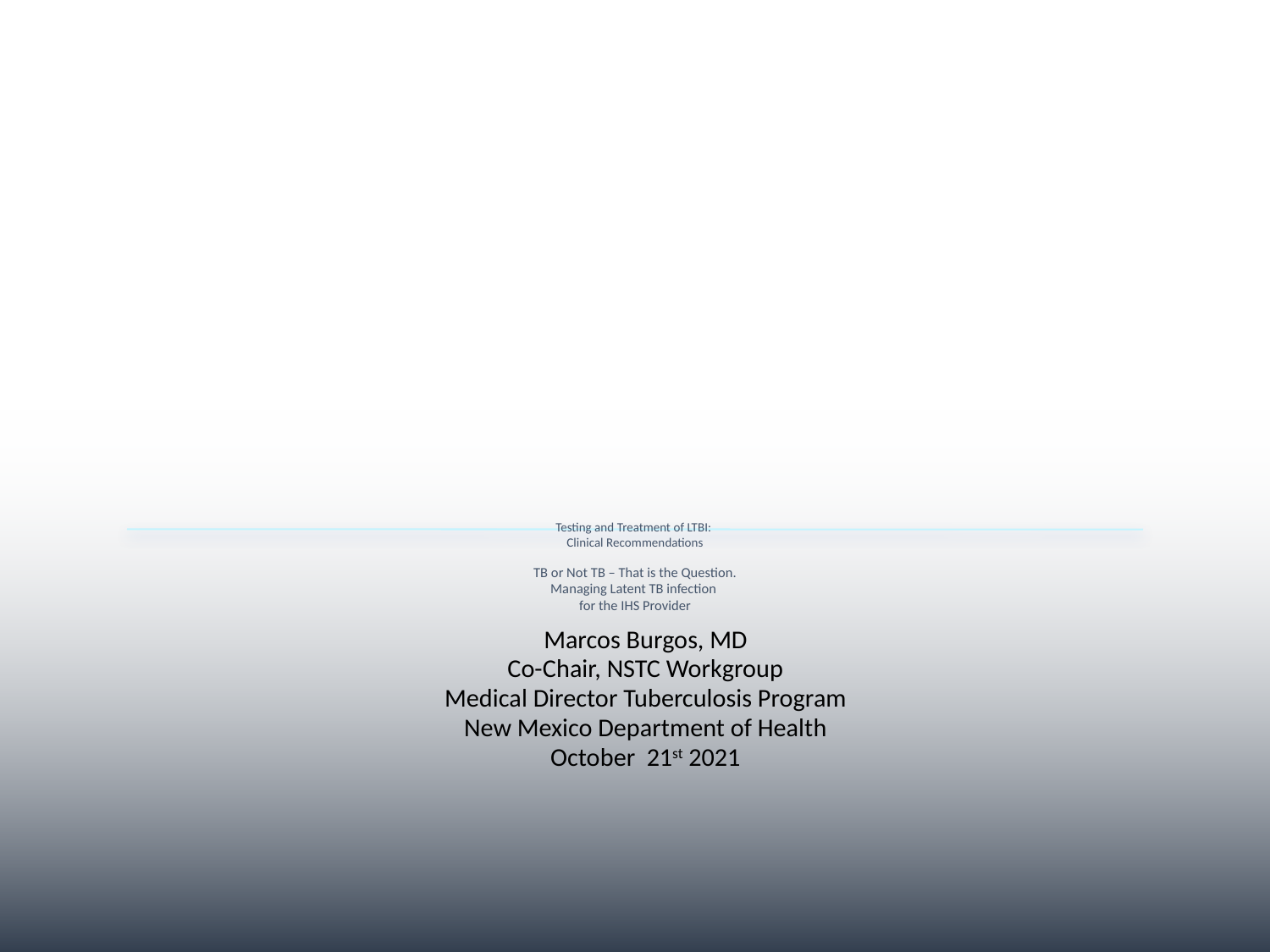

# Testing and Treatment of LTBI: Clinical Recommendations TB or Not TB – That is the Question. Managing Latent TB infection for the IHS Provider

Marcos Burgos, MD
Co-Chair, NSTC Workgroup
Medical Director Tuberculosis Program
New Mexico Department of Health
October  21st 2021